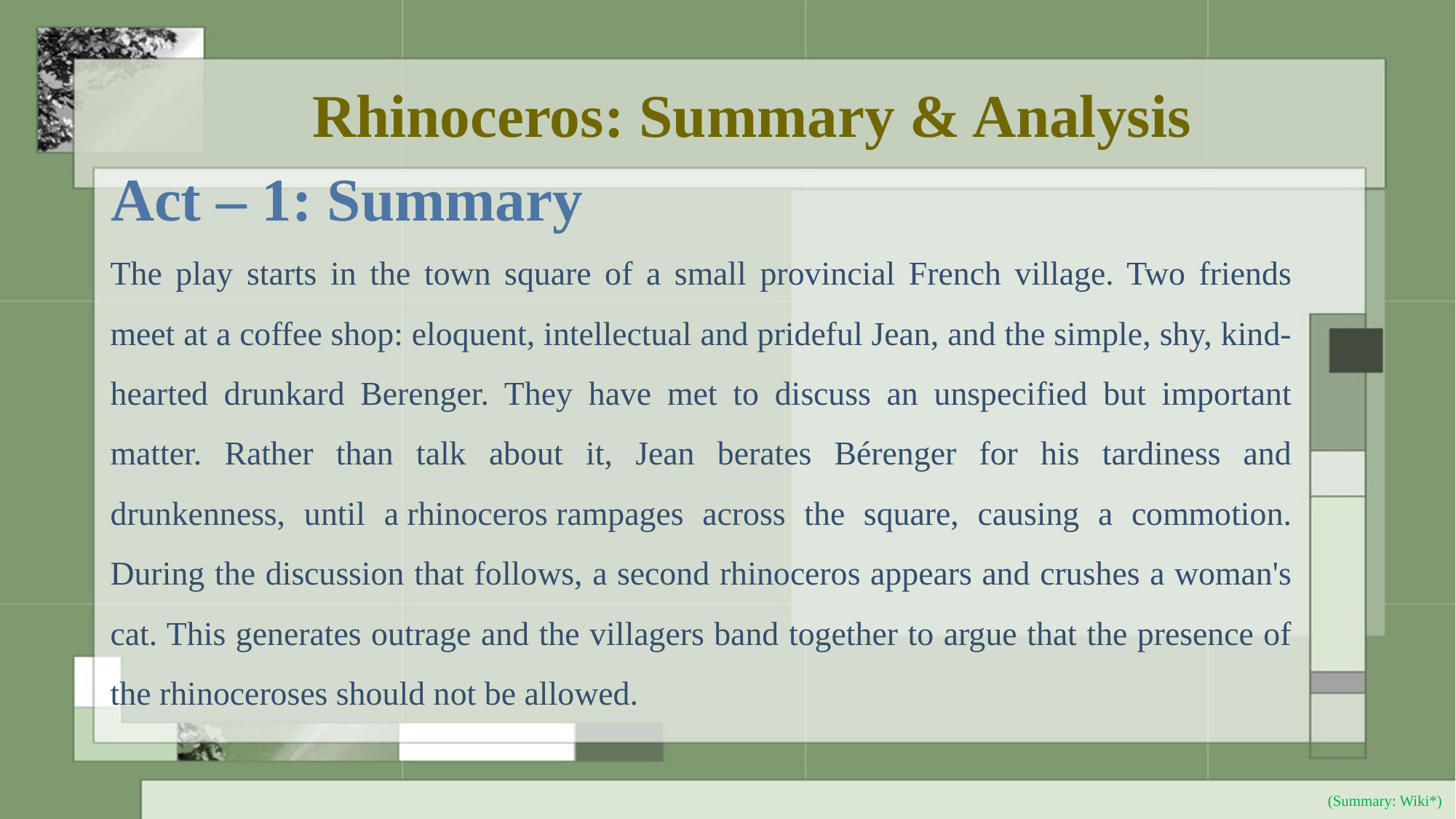

Rhinoceros: Summary & Analysis
Act – 1: Summary
The play starts in the town square of a small provincial French village. Two friends meet at a coffee shop: eloquent, intellectual and prideful Jean, and the simple, shy, kind-hearted drunkard Berenger. They have met to discuss an unspecified but important matter. Rather than talk about it, Jean berates Bérenger for his tardiness and drunkenness, until a rhinoceros rampages across the square, causing a commotion. During the discussion that follows, a second rhinoceros appears and crushes a woman's cat. This generates outrage and the villagers band together to argue that the presence of the rhinoceroses should not be allowed.
(Summary: Wiki*)